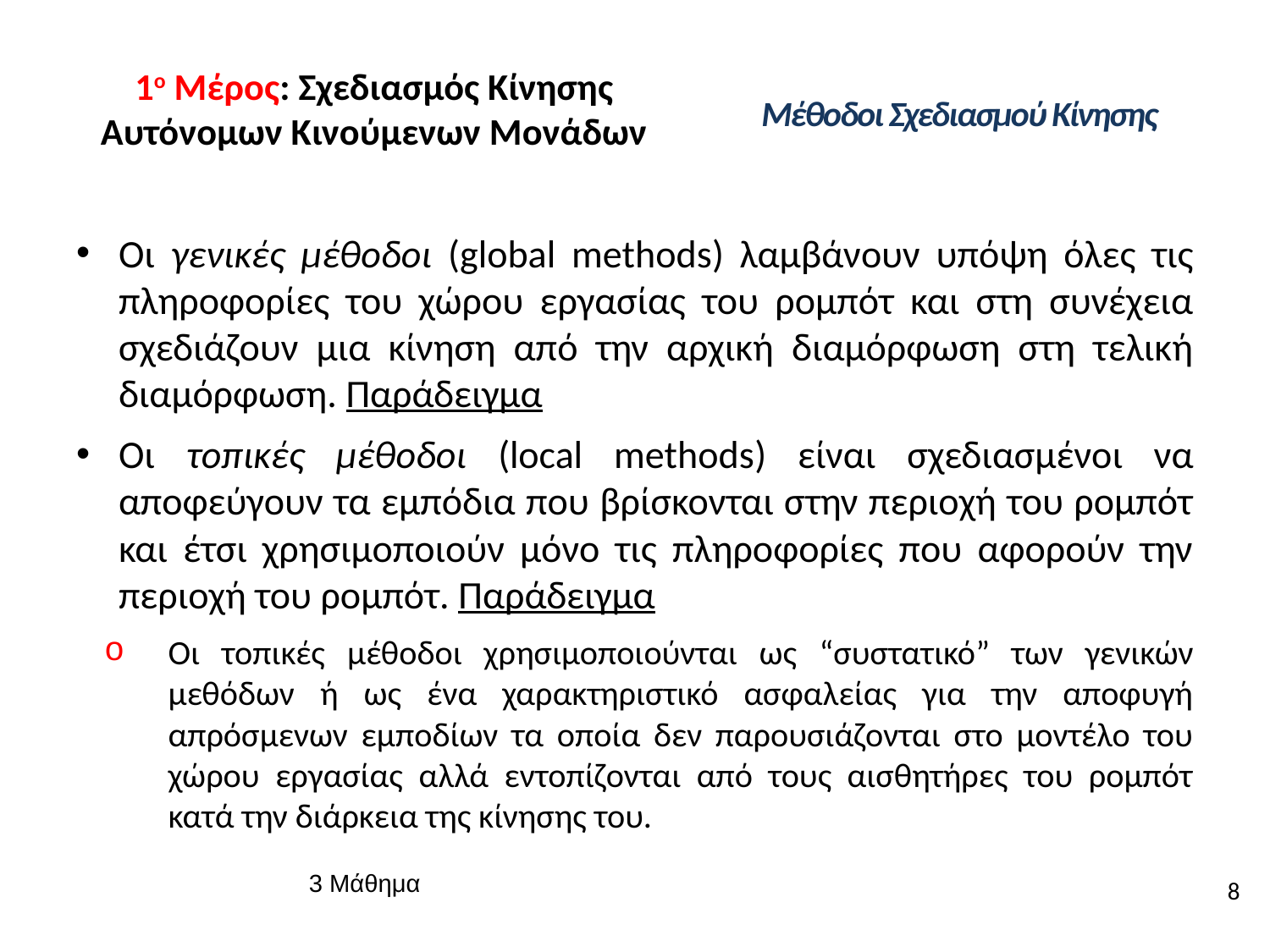

# 1ο Μέρος: Σχεδιασμός Κίνησης Αυτόνομων Κινούμενων Μονάδων
Μέθοδοι Σχεδιασμού Κίνησης
Οι γενικές μέθοδοι (global methods) λαμβάνουν υπόψη όλες τις πληροφορίες του χώρου εργασίας του ρομπότ και στη συνέχεια σχεδιάζουν μια κίνηση από την αρχική διαμόρφωση στη τελική διαμόρφωση. Παράδειγμα
Οι τοπικές μέθοδοι (local methods) είναι σχεδιασμένοι να αποφεύγουν τα εμπόδια που βρίσκονται στην περιοχή του ρομπότ και έτσι χρησιμοποιούν μόνο τις πληροφορίες που αφορούν την περιοχή του ρομπότ. Παράδειγμα
Οι τοπικές μέθοδοι χρησιμοποιούνται ως “συστατικό” των γενικών μεθόδων ή ως ένα χαρακτηριστικό ασφαλείας για την αποφυγή απρόσμενων εμποδίων τα οποία δεν παρουσιάζονται στο μοντέλο του χώρου εργασίας αλλά εντοπίζονται από τους αισθητήρες του ρομπότ κατά την διάρκεια της κίνησης του.

8
3 Μάθημα